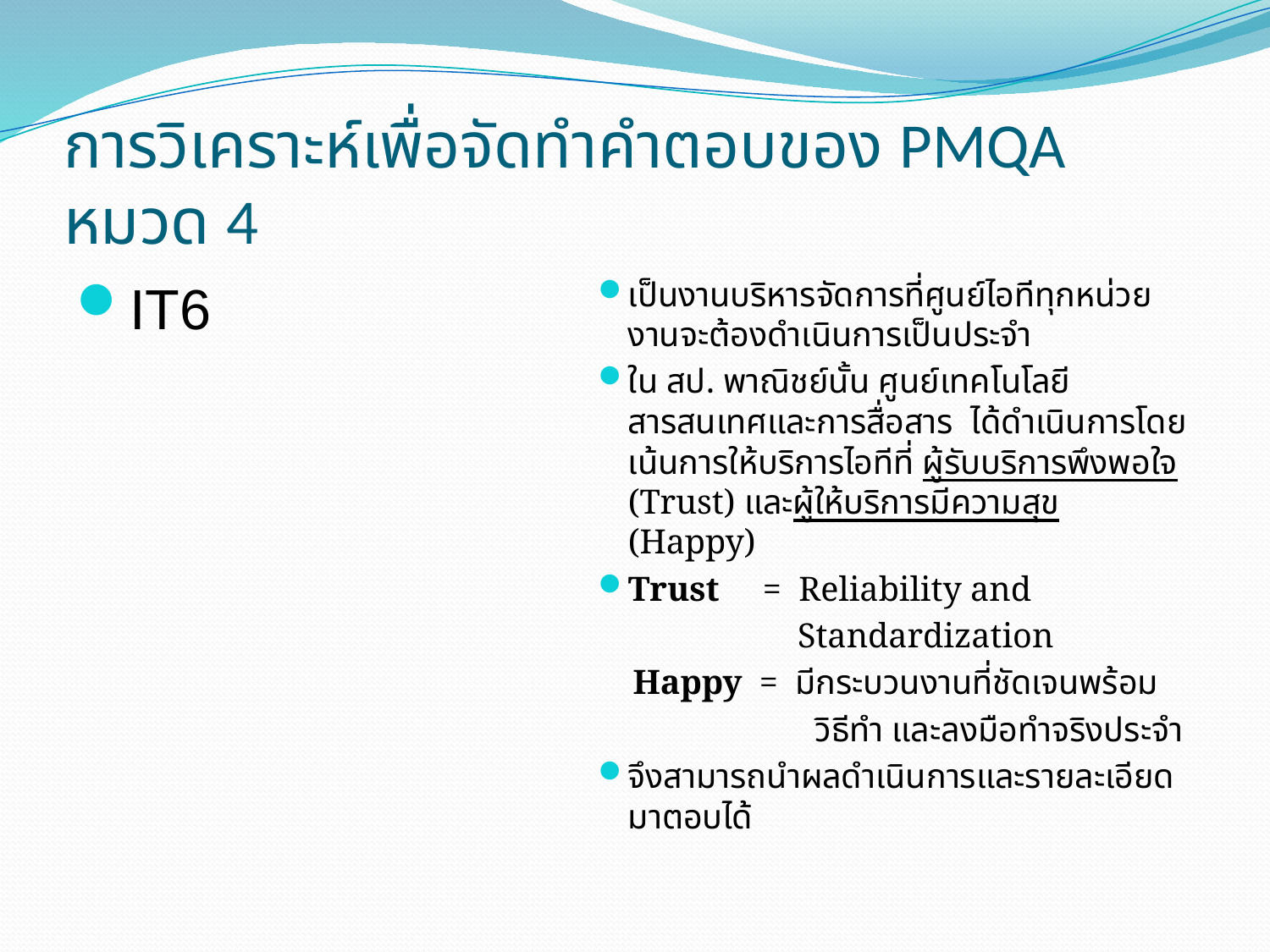

# การวิเคราะห์เพื่อจัดทำคำตอบของ PMQA หมวด 4
IT6
เป็นงานบริหารจัดการที่ศูนย์ไอทีทุกหน่วยงานจะต้องดำเนินการเป็นประจำ
ใน สป. พาณิชย์นั้น ศูนย์เทคโนโลยีสารสนเทศและการสื่อสาร  ได้ดำเนินการโดยเน้นการให้บริการไอทีที่ ผู้รับบริการพึงพอใจ (Trust) และผู้ให้บริการมีความสุข (Happy)
Trust     =  Reliability and
                       Standardization
    Happy  =  มีกระบวนงานที่ชัดเจนพร้อม
                         วิธีทำ และลงมือทำจริงประจำ
จึงสามารถนำผลดำเนินการและรายละเอียดมาตอบได้